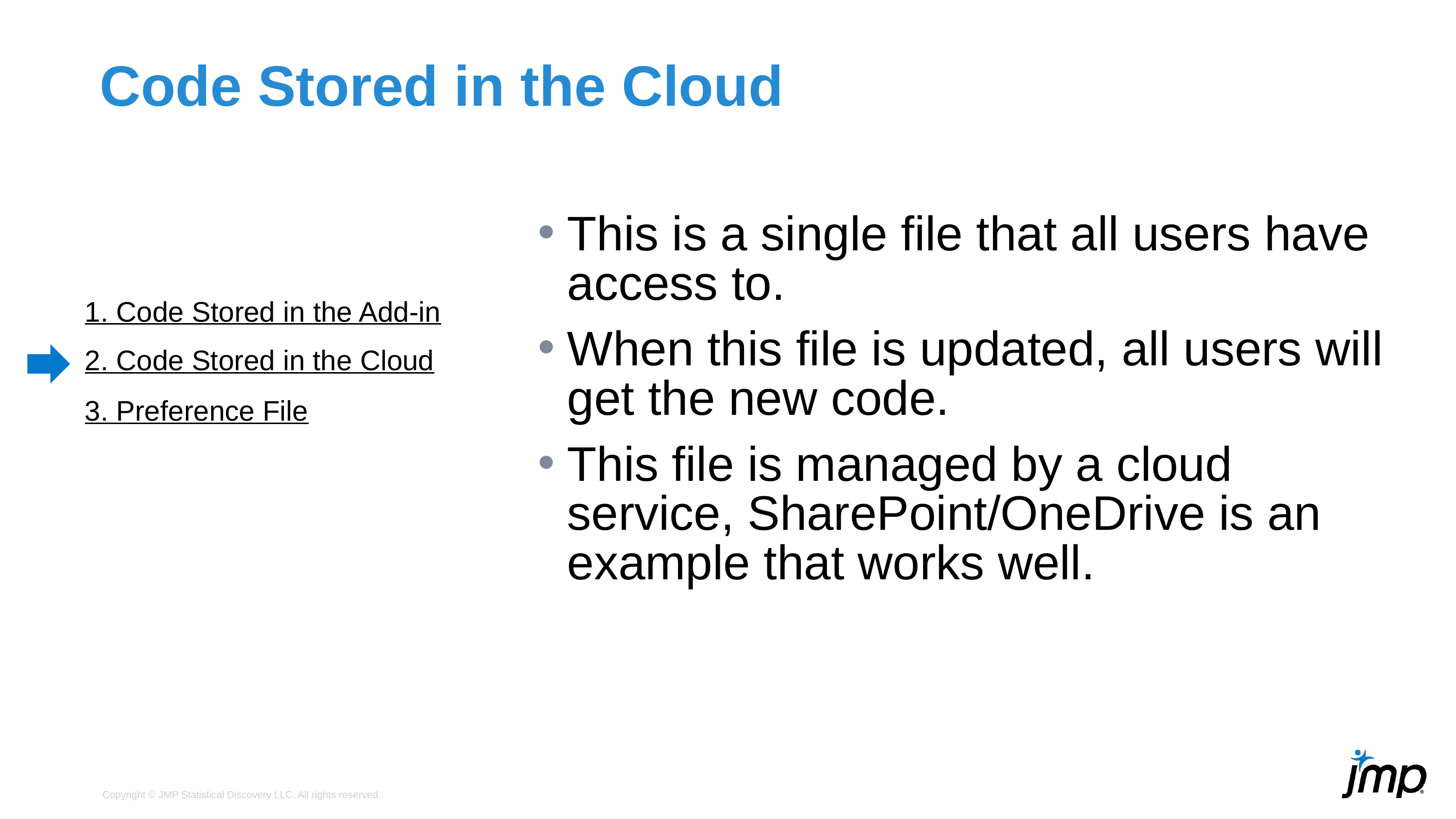

# Code Stored in the Cloud
This is a single file that all users have access to.
When this file is updated, all users will get the new code.
This file is managed by a cloud service, SharePoint/OneDrive is an example that works well.
1. Code Stored in the Add-in

2. Code Stored in the Cloud
3. Preference File